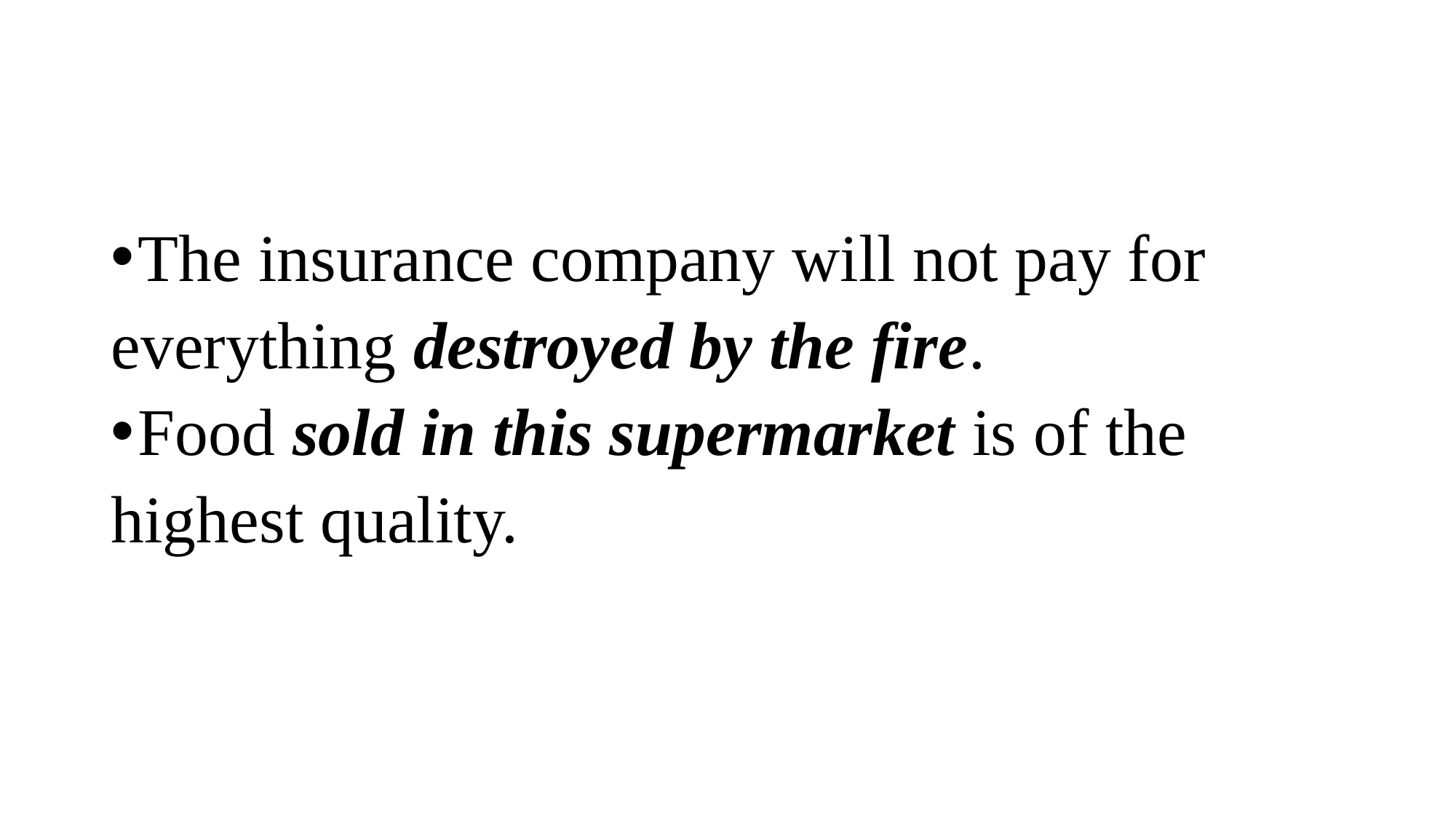

#
The insurance company will not pay for
everything destroyed by the fire.
Food sold in this supermarket is of the
highest quality.